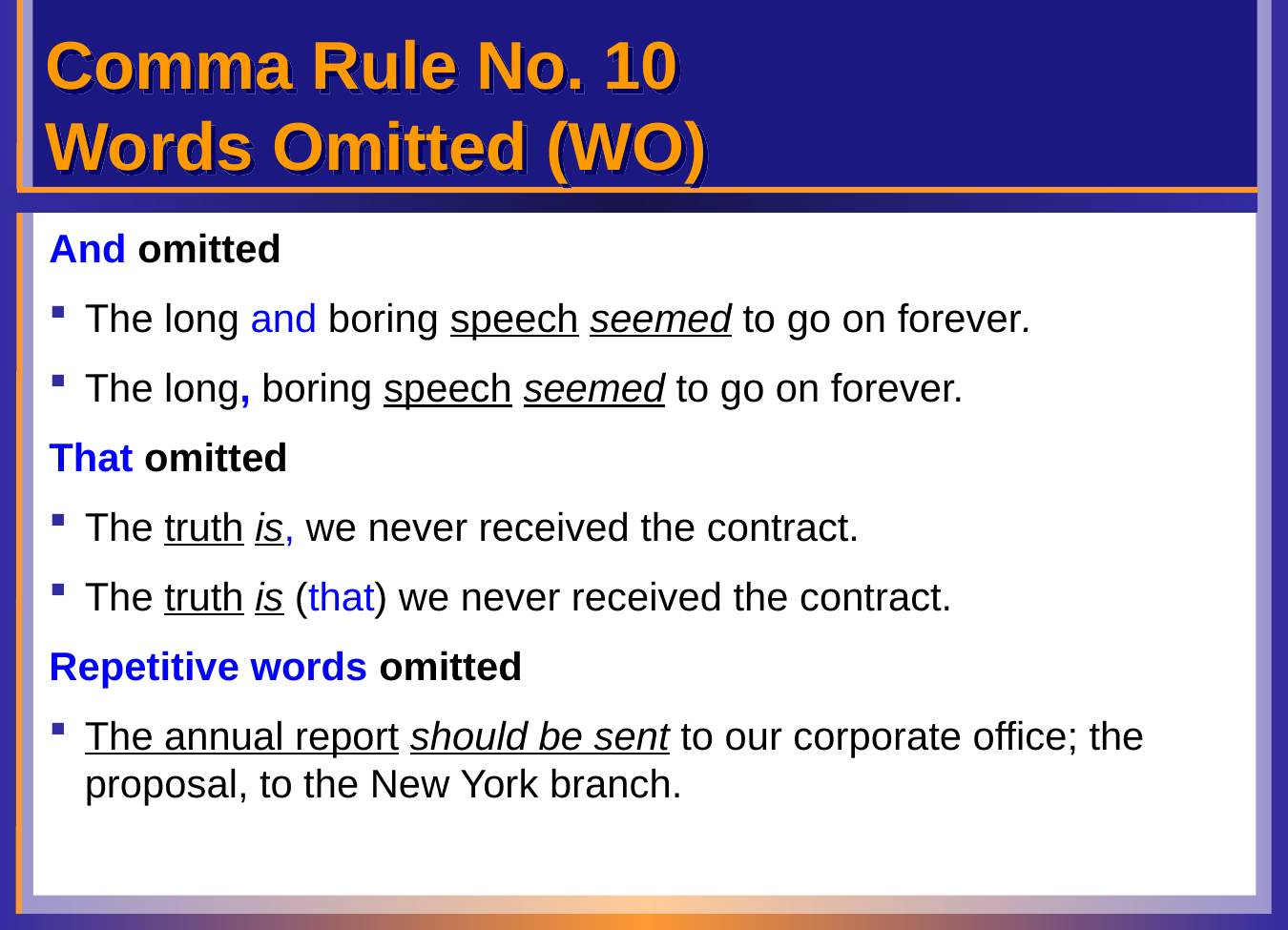

# Comma Rule No. 10 Words Omitted (WO)
And omitted
The long and boring speech seemed to go on forever.
The long, boring speech seemed to go on forever.
That omitted
The truth is, we never received the contract.
The truth is (that) we never received the contract.
Repetitive words omitted
The annual report should be sent to our corporate office; the proposal, to the New York branch.